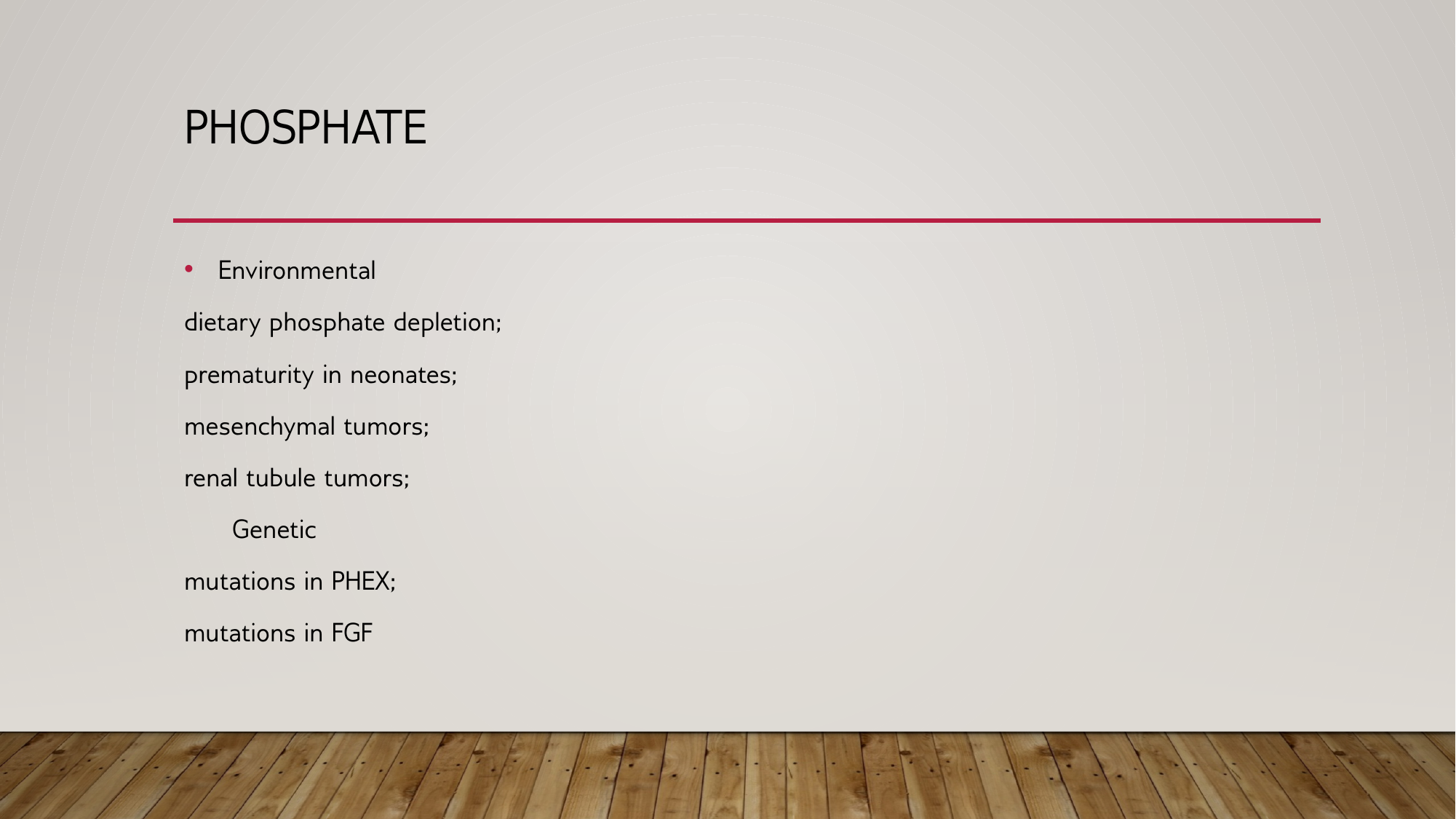

# Phosphate
 Environmental
dietary phosphate depletion;
prematurity in neonates;
mesenchymal tumors;
renal tubule tumors;
      Genetic
mutations in PHEX;
mutations in FGF